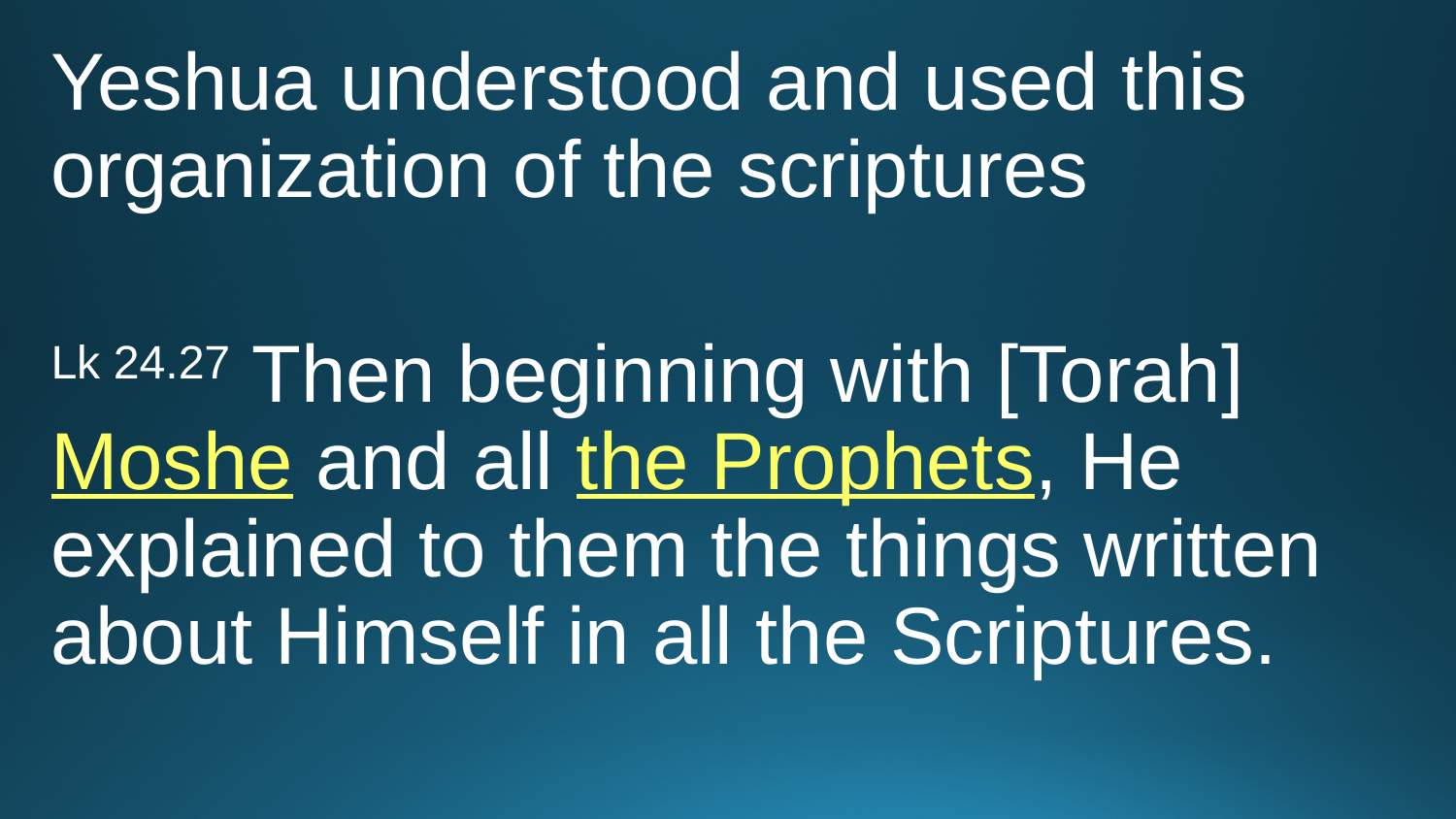

Yeshua understood and used this organization of the scriptures

Lk 24.27 Then beginning with [Torah] Moshe and all the Prophets, He explained to them the things written about Himself in all the Scriptures.